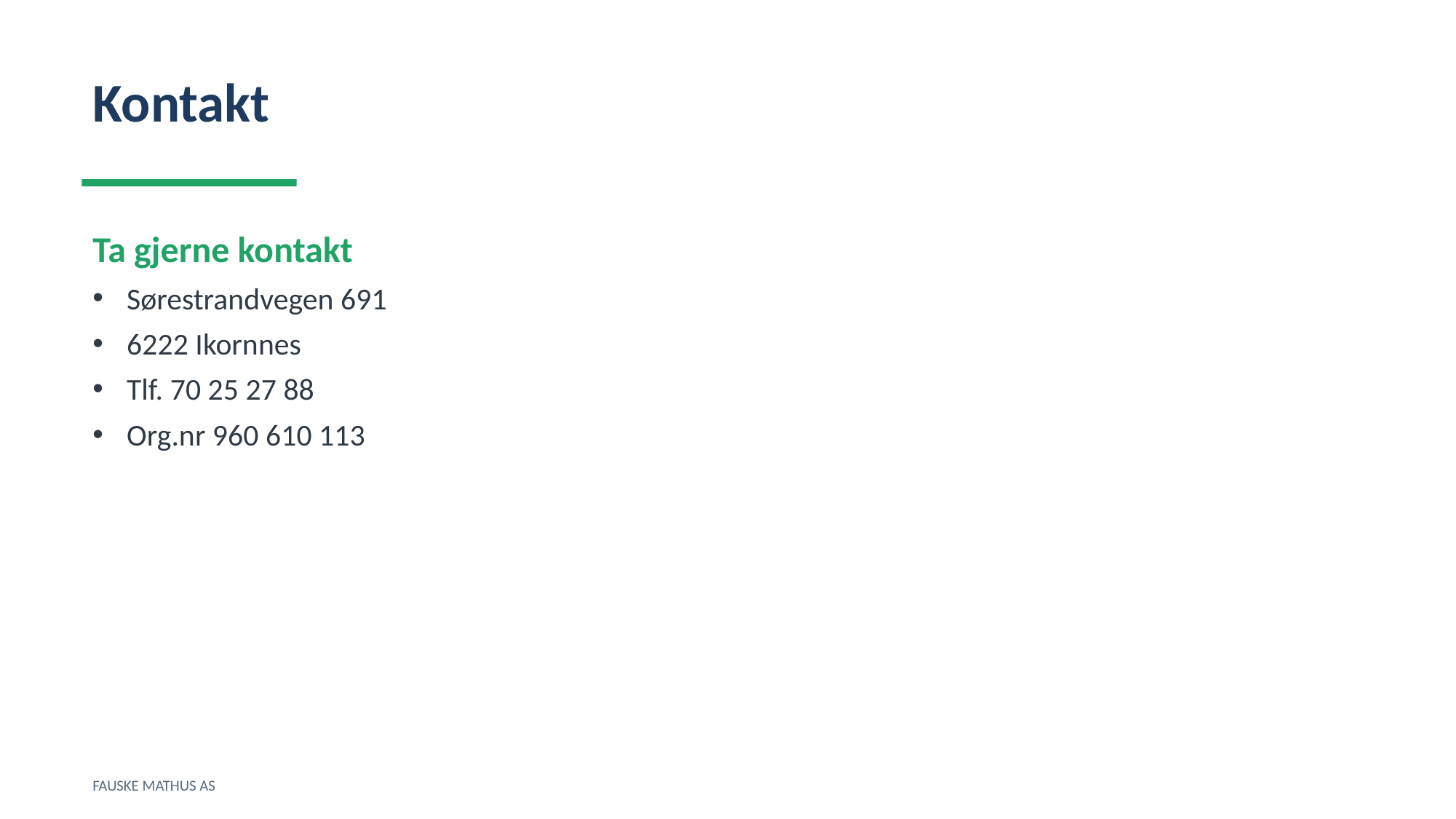

Kontakt

Ta gjerne kontakt
Sørestrandvegen 691
6222 Ikornnes
Tlf. 70 25 27 88
Org.nr 960 610 113
FAUSKE MATHUS AS